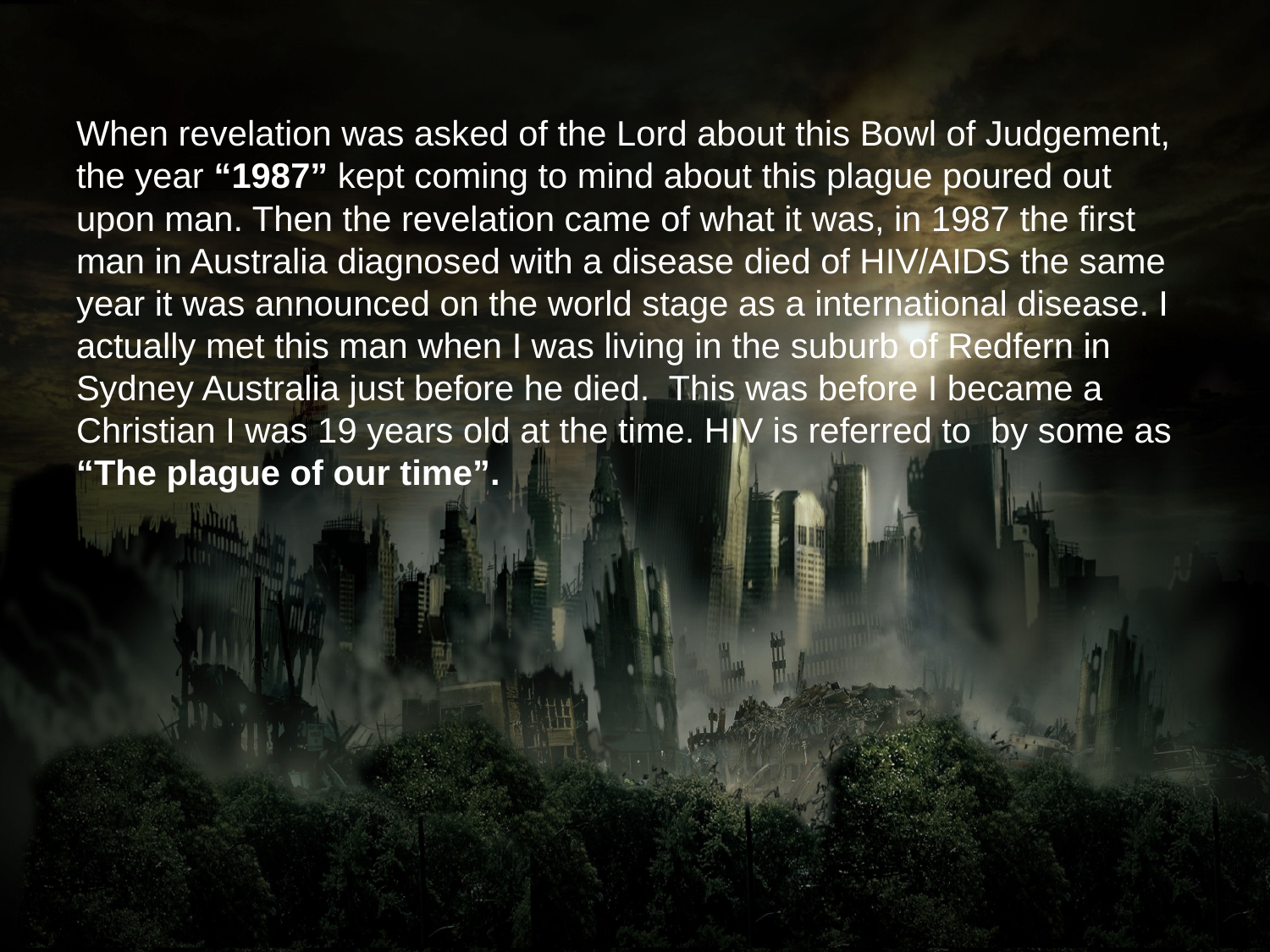

# When revelation was asked of the Lord about this Bowl of Judgement, the year “1987” kept coming to mind about this plague poured out upon man. Then the revelation came of what it was, in 1987 the first man in Australia diagnosed with a disease died of HIV/AIDS the same year it was announced on the world stage as a international disease. I actually met this man when I was living in the suburb of Redfern in Sydney Australia just before he died.  This was before I became a Christian I was 19 years old at the time. HIV is referred to  by some as “The plague of our time”.